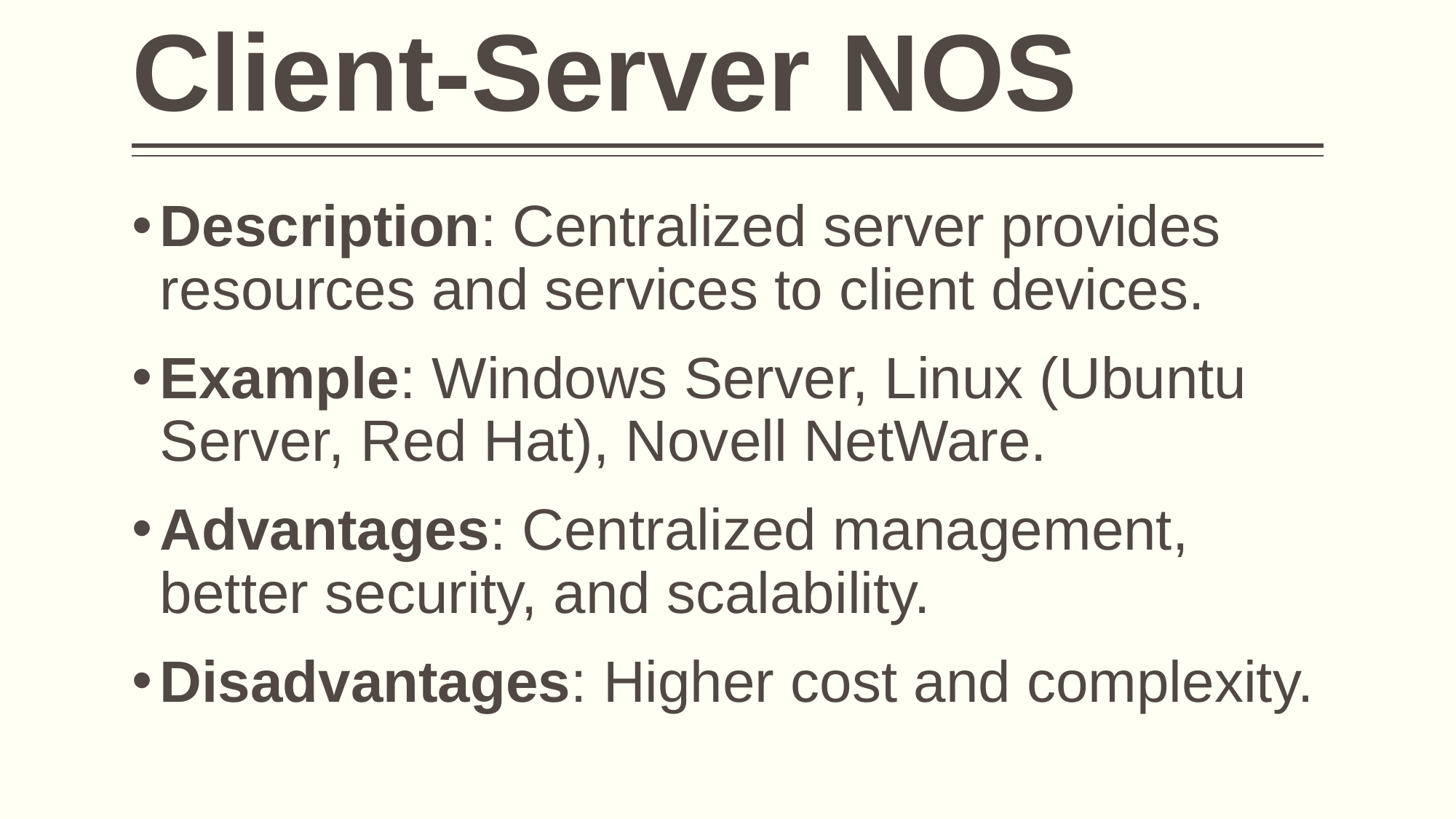

# Client-Server NOS
Description: Centralized server provides resources and services to client devices.
Example: Windows Server, Linux (Ubuntu Server, Red Hat), Novell NetWare.
Advantages: Centralized management, better security, and scalability.
Disadvantages: Higher cost and complexity.